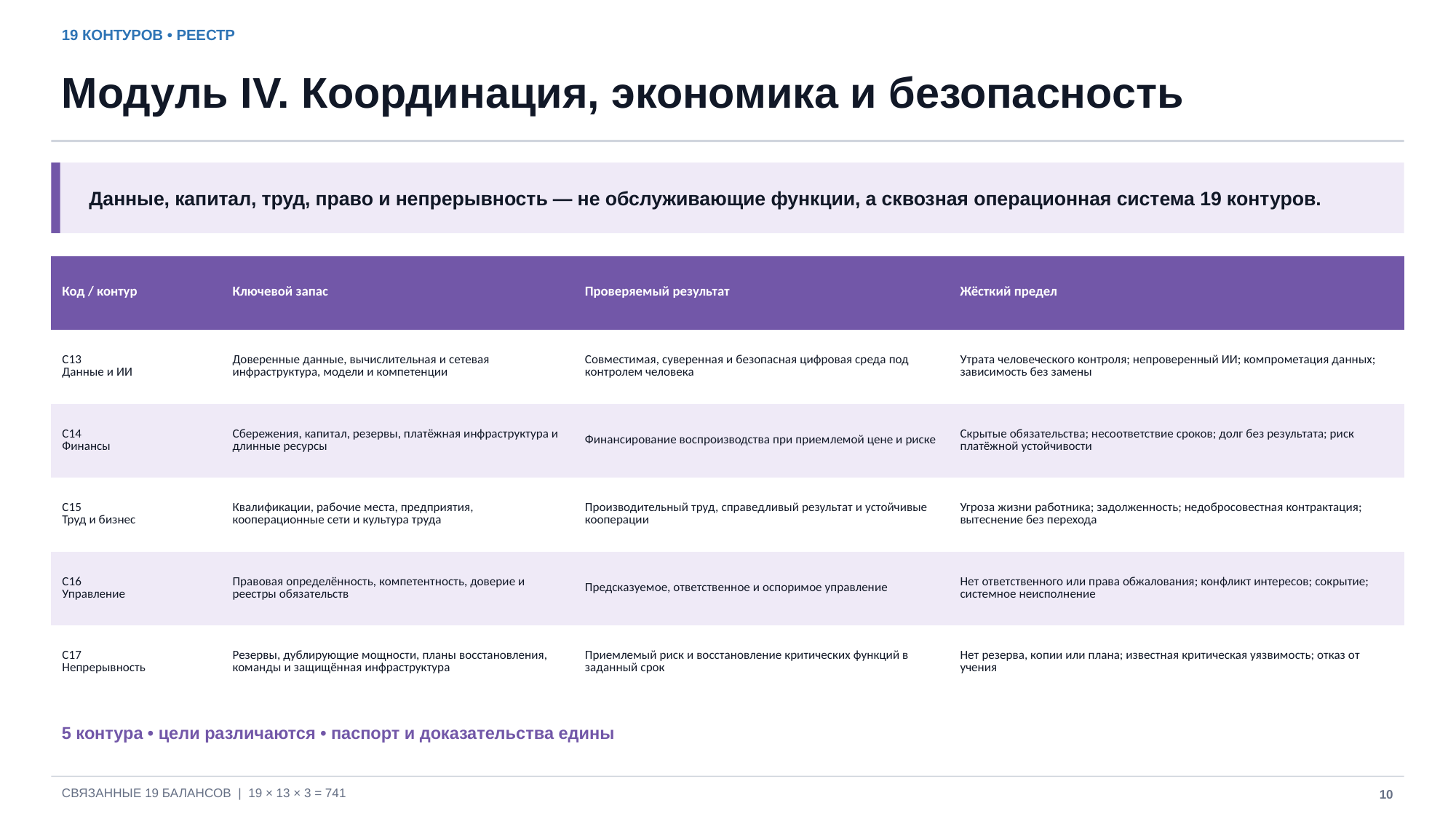

19 КОНТУРОВ • РЕЕСТР
Модуль IV. Координация, экономика и безопасность

Данные, капитал, труд, право и непрерывность — не обслуживающие функции, а сквозная операционная система 19 контуров.
| Код / контур | Ключевой запас | Проверяемый результат | Жёсткий предел |
| --- | --- | --- | --- |
| C13 Данные и ИИ | Доверенные данные, вычислительная и сетевая инфраструктура, модели и компетенции | Совместимая, суверенная и безопасная цифровая среда под контролем человека | Утрата человеческого контроля; непроверенный ИИ; компрометация данных; зависимость без замены |
| C14 Финансы | Сбережения, капитал, резервы, платёжная инфраструктура и длинные ресурсы | Финансирование воспроизводства при приемлемой цене и риске | Скрытые обязательства; несоответствие сроков; долг без результата; риск платёжной устойчивости |
| C15 Труд и бизнес | Квалификации, рабочие места, предприятия, кооперационные сети и культура труда | Производительный труд, справедливый результат и устойчивые кооперации | Угроза жизни работника; задолженность; недобросовестная контрактация; вытеснение без перехода |
| C16 Управление | Правовая определённость, компетентность, доверие и реестры обязательств | Предсказуемое, ответственное и оспоримое управление | Нет ответственного или права обжалования; конфликт интересов; сокрытие; системное неисполнение |
| C17 Непрерывность | Резервы, дублирующие мощности, планы восстановления, команды и защищённая инфраструктура | Приемлемый риск и восстановление критических функций в заданный срок | Нет резерва, копии или плана; известная критическая уязвимость; отказ от учения |
5 контура • цели различаются • паспорт и доказательства едины

СВЯЗАННЫЕ 19 БАЛАНСОВ  |  19 × 13 × 3 = 741
10